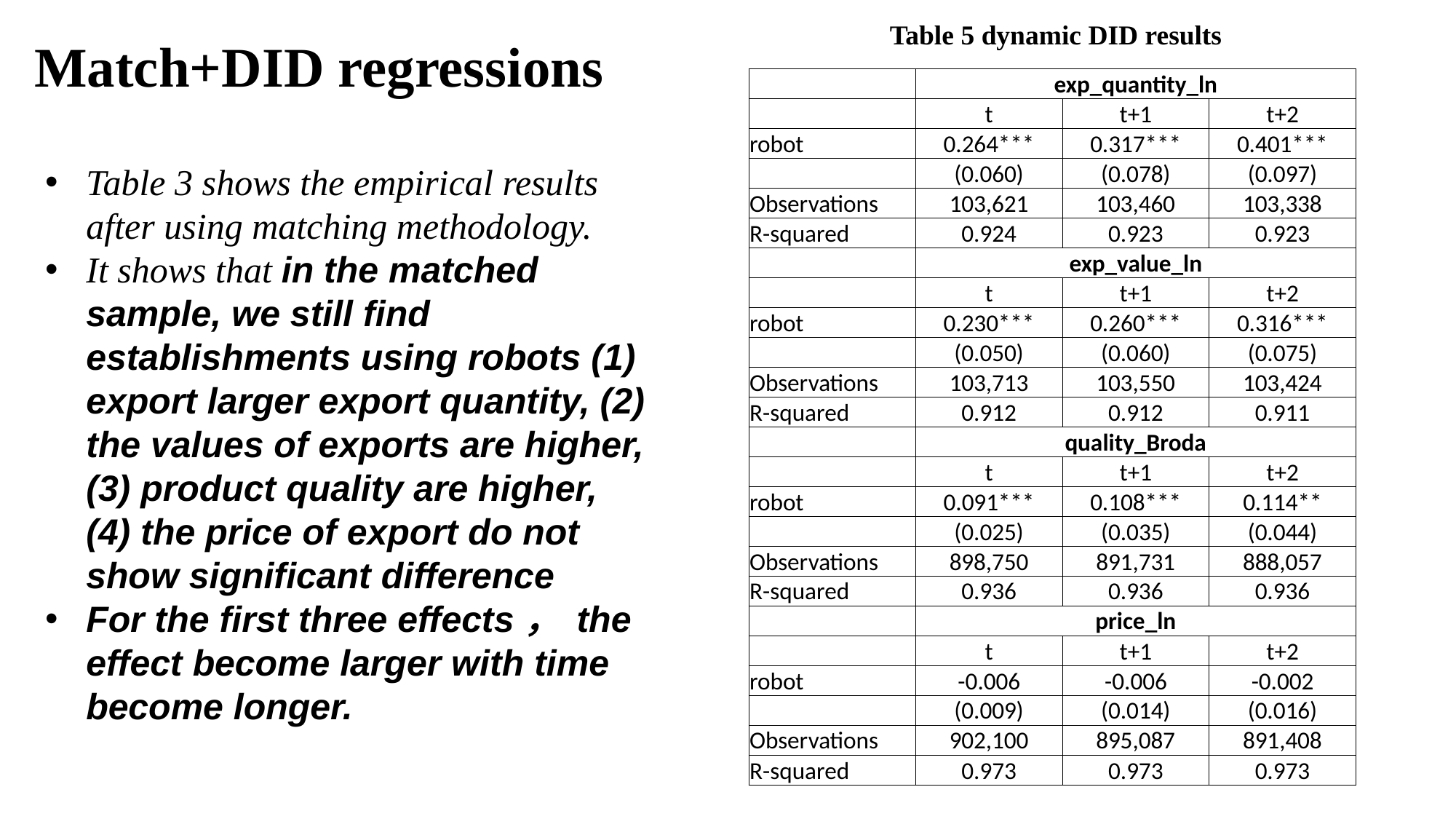

# Match+DID regressions
Table 5 dynamic DID results
|  | exp\_quantity\_ln |  |  |
| --- | --- | --- | --- |
|  | t | t+1 | t+2 |
| robot | 0.264\*\*\* | 0.317\*\*\* | 0.401\*\*\* |
|  | (0.060) | (0.078) | (0.097) |
| Observations | 103,621 | 103,460 | 103,338 |
| R-squared | 0.924 | 0.923 | 0.923 |
|  | exp\_value\_ln |  |  |
|  | t | t+1 | t+2 |
| robot | 0.230\*\*\* | 0.260\*\*\* | 0.316\*\*\* |
|  | (0.050) | (0.060) | (0.075) |
| Observations | 103,713 | 103,550 | 103,424 |
| R-squared | 0.912 | 0.912 | 0.911 |
|  | quality\_Broda |  |  |
|  | t | t+1 | t+2 |
| robot | 0.091\*\*\* | 0.108\*\*\* | 0.114\*\* |
|  | (0.025) | (0.035) | (0.044) |
| Observations | 898,750 | 891,731 | 888,057 |
| R-squared | 0.936 | 0.936 | 0.936 |
|  | price\_ln |  |  |
|  | t | t+1 | t+2 |
| robot | -0.006 | -0.006 | -0.002 |
|  | (0.009) | (0.014) | (0.016) |
| Observations | 902,100 | 895,087 | 891,408 |
| R-squared | 0.973 | 0.973 | 0.973 |
Table 3 shows the empirical results after using matching methodology.
It shows that in the matched sample, we still find establishments using robots (1) export larger export quantity, (2) the values of exports are higher, (3) product quality are higher, (4) the price of export do not show significant difference
For the first three effects， the effect become larger with time become longer.